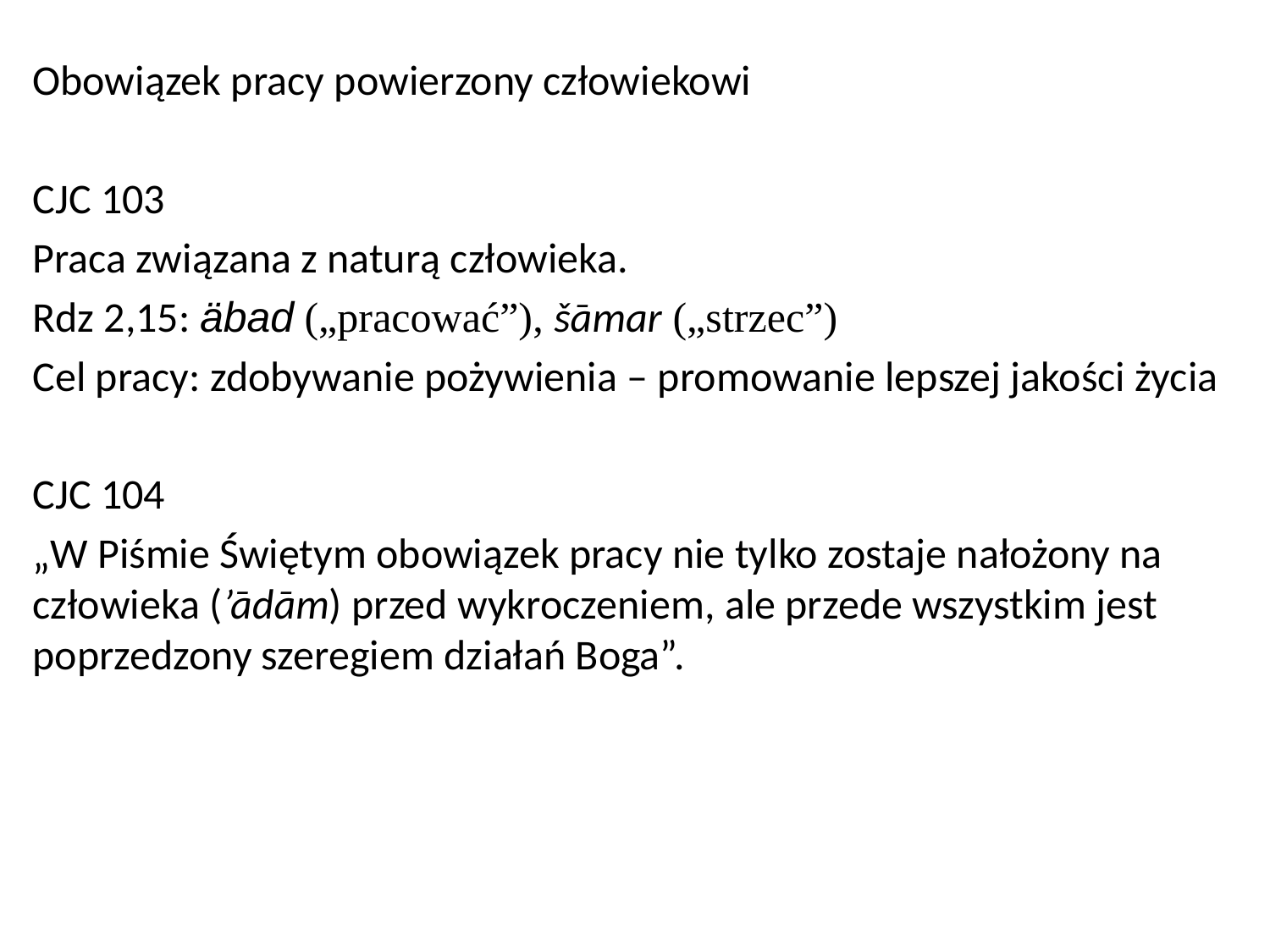

Obowiązek pracy powierzony człowiekowi

CJC 103
Praca związana z naturą człowieka.
Rdz 2,15: äbad („pracować”), šāmar („strzec”)
Cel pracy: zdobywanie pożywienia – promowanie lepszej jakości życia

CJC 104
„W Piśmie Świętym obowiązek pracy nie tylko zostaje nałożony na człowieka (’ādām) przed wykroczeniem, ale przede wszystkim jest poprzedzony szeregiem działań Boga”.